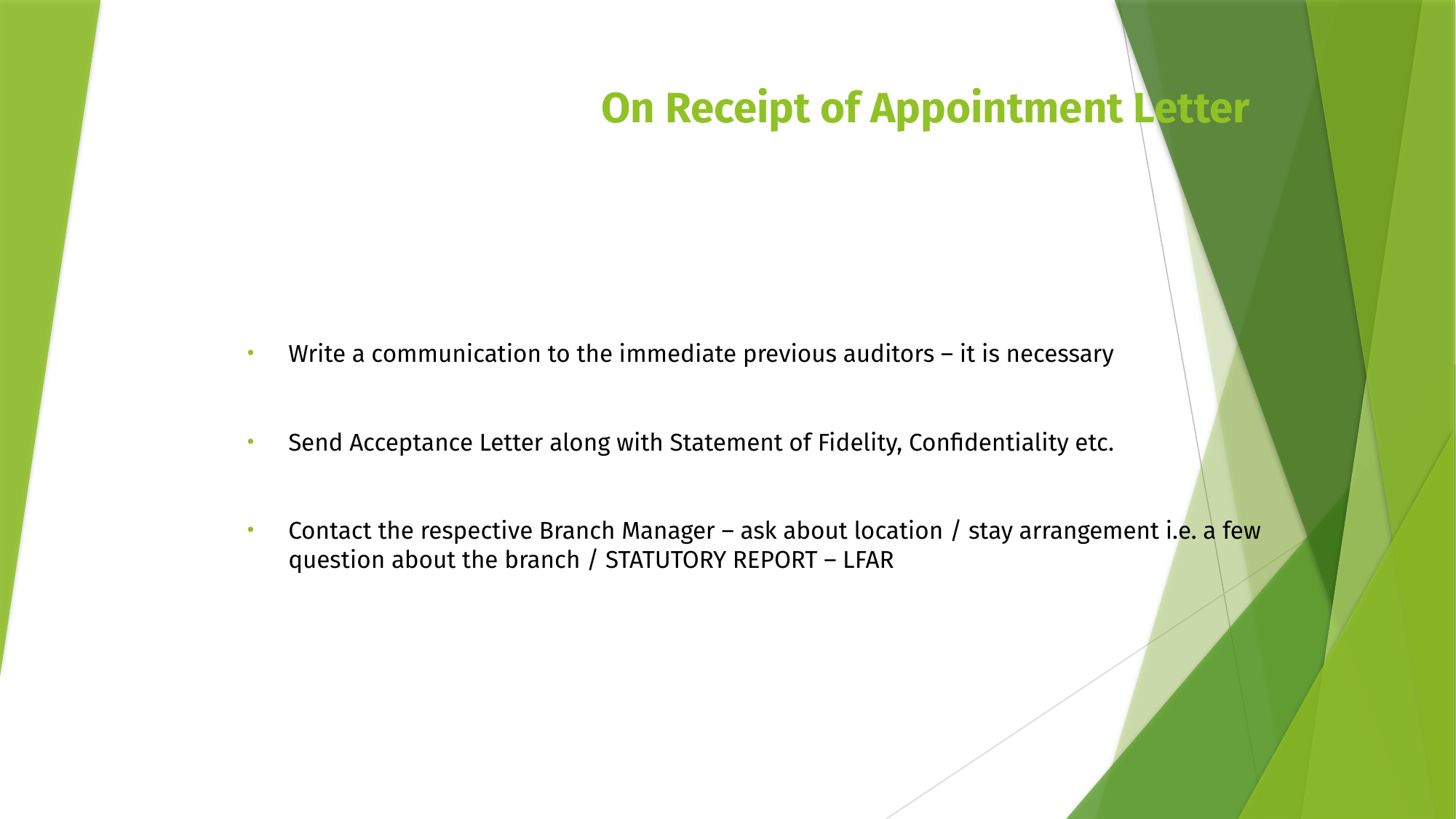

# On Receipt of Appointment Letter

Write a communication to the immediate previous auditors – it is necessary

Send Acceptance Letter along with Statement of Fidelity, Confidentiality etc.

Contact the respective Branch Manager – ask about location / stay arrangement i.e. a few question about the branch / STATUTORY REPORT – LFAR